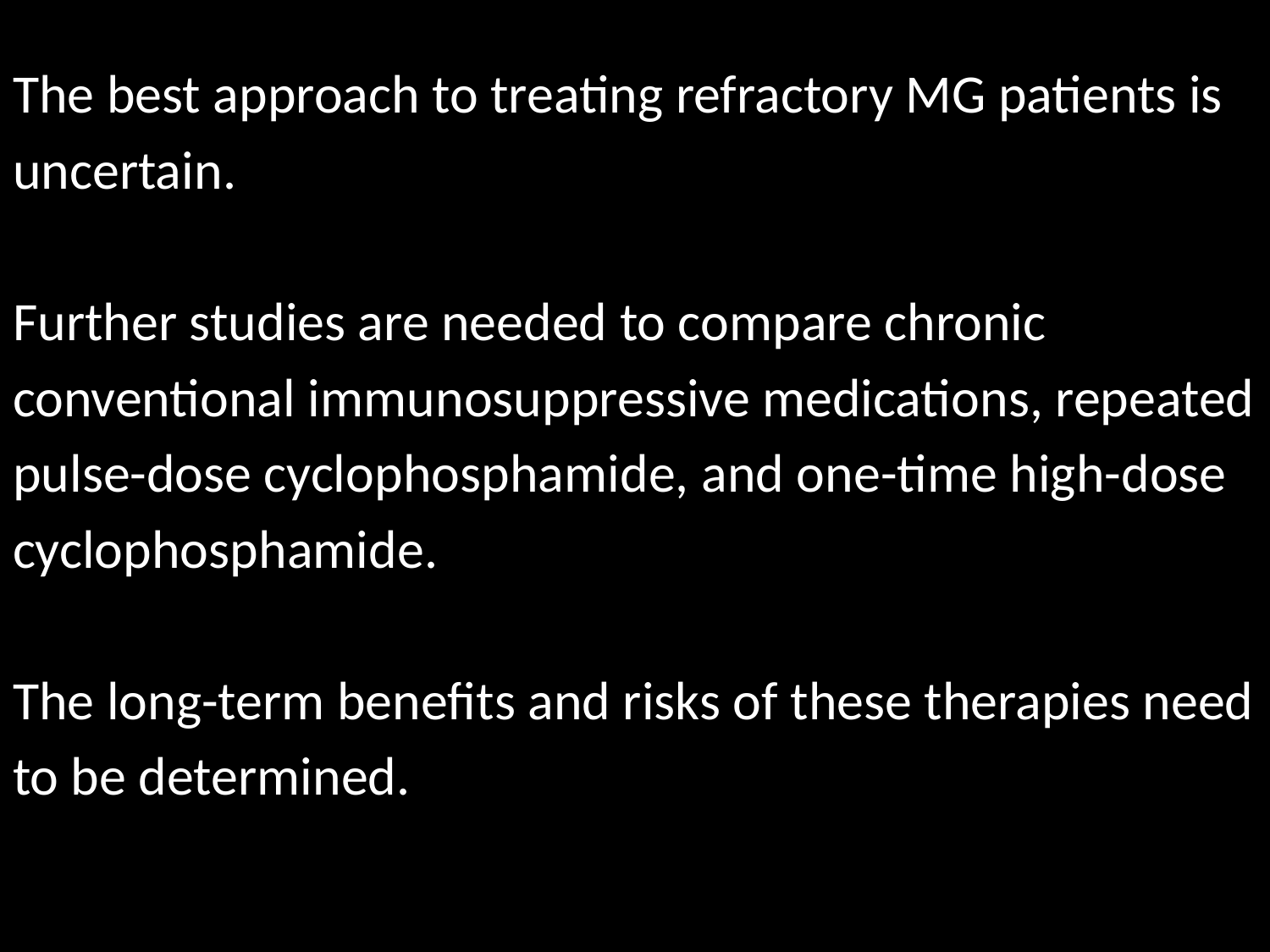

#
The best approach to treating refractory MG patients is
uncertain.

Further studies are needed to compare chronic
conventional immunosuppressive medications, repeated
pulse-dose cyclophosphamide, and one-time high-dose
cyclophosphamide.

The long-term benefits and risks of these therapies need
to be determined.